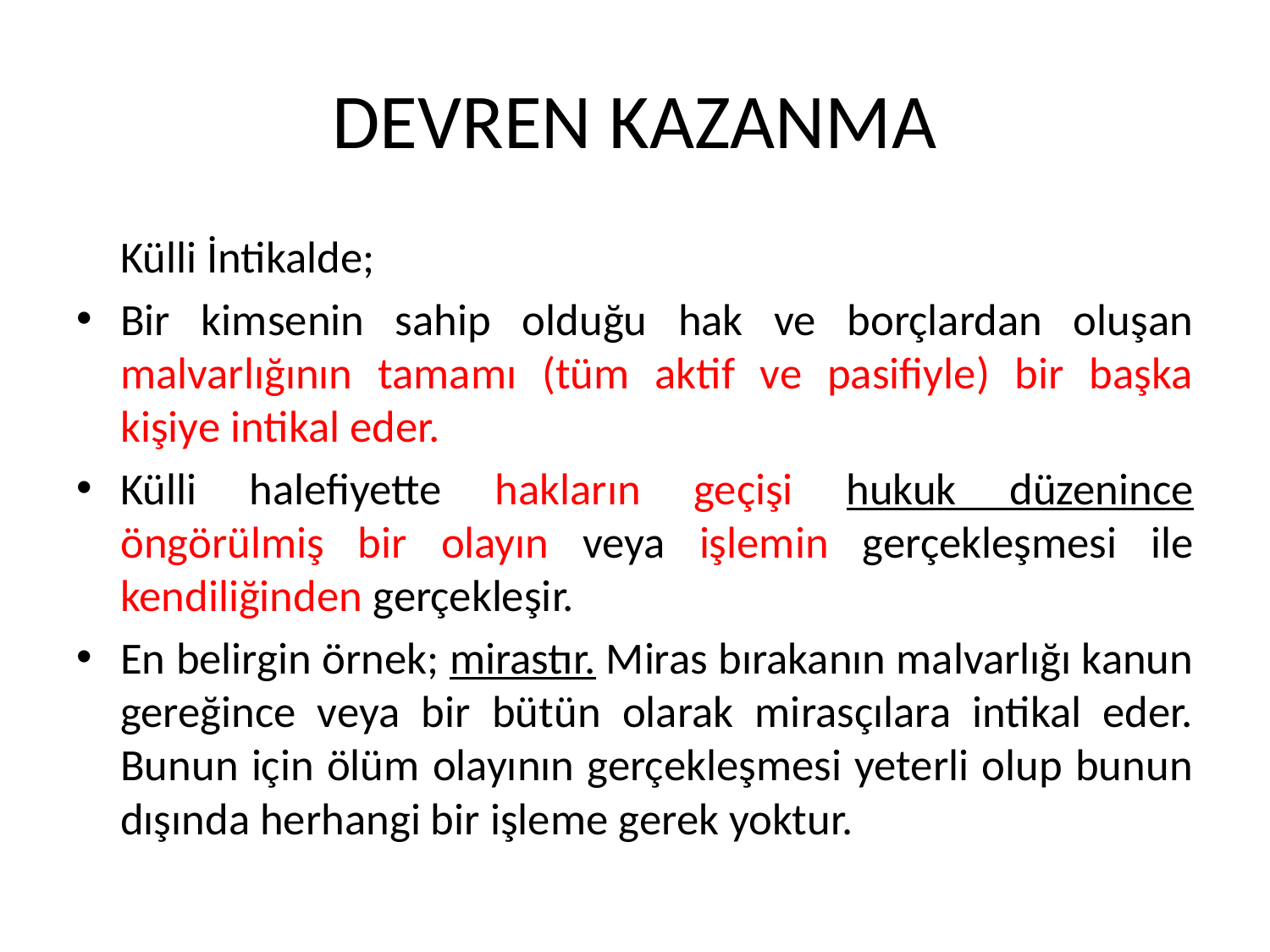

# DEVREN KAZANMA
	Külli İntikalde;
Bir kimsenin sahip olduğu hak ve borçlardan oluşan malvarlığının tamamı (tüm aktif ve pasifiyle) bir başka kişiye intikal eder.
Külli halefiyette hakların geçişi hukuk düzenince öngörülmiş bir olayın veya işlemin gerçekleşmesi ile kendiliğinden gerçekleşir.
En belirgin örnek; mirastır. Miras bırakanın malvarlığı kanun gereğince veya bir bütün olarak mirasçılara intikal eder. Bunun için ölüm olayının gerçekleşmesi yeterli olup bunun dışında herhangi bir işleme gerek yoktur.